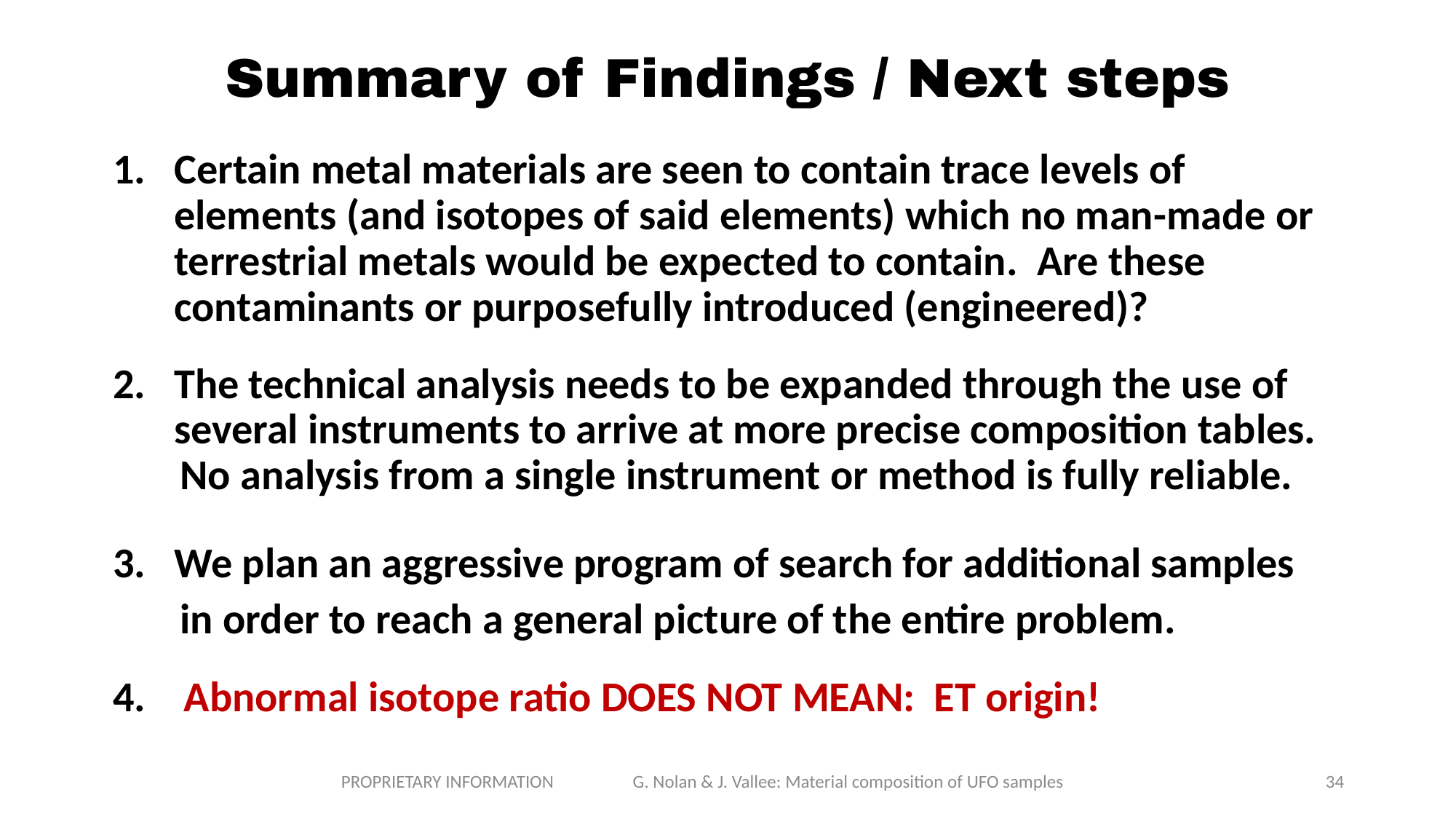

# Summary of Findings / Next steps
Certain metal materials are seen to contain trace levels of elements (and isotopes of said elements) which no man-made or terrestrial metals would be expected to contain.  Are these contaminants or purposefully introduced (engineered)?

The technical analysis needs to be expanded through the use of several instruments to arrive at more precise composition tables.
       No analysis from a single instrument or method is fully reliable.

3.   We plan an aggressive program of search for additional samples
       in order to reach a general picture of the entire problem.

4.    Abnormal isotope ratio DOES NOT MEAN:  ET origin!
PROPRIETARY INFORMATION                   G. Nolan & J. Vallee: Material composition of UFO samples
34